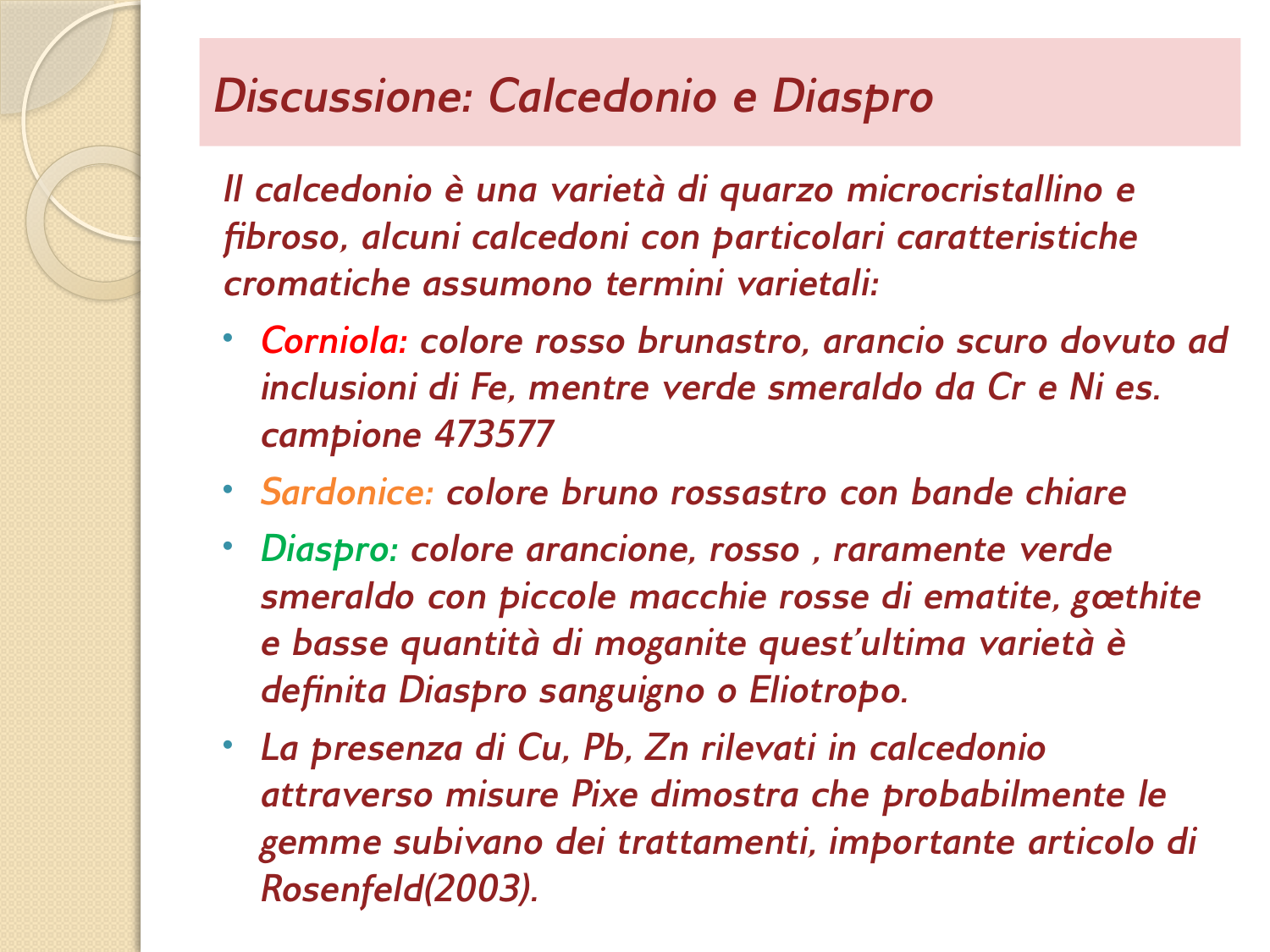

# Discussione: Calcedonio e Diaspro
Il calcedonio è una varietà di quarzo microcristallino e fibroso, alcuni calcedoni con particolari caratteristiche cromatiche assumono termini varietali:
Corniola: colore rosso brunastro, arancio scuro dovuto ad inclusioni di Fe, mentre verde smeraldo da Cr e Ni es. campione 473577
Sardonice: colore bruno rossastro con bande chiare
Diaspro: colore arancione, rosso , raramente verde smeraldo con piccole macchie rosse di ematite, goethite e basse quantità di moganite quest’ultima varietà è definita Diaspro sanguigno o Eliotropo.
La presenza di Cu, Pb, Zn rilevati in calcedonio attraverso misure Pixe dimostra che probabilmente le gemme subivano dei trattamenti, importante articolo di Rosenfeld(2003).